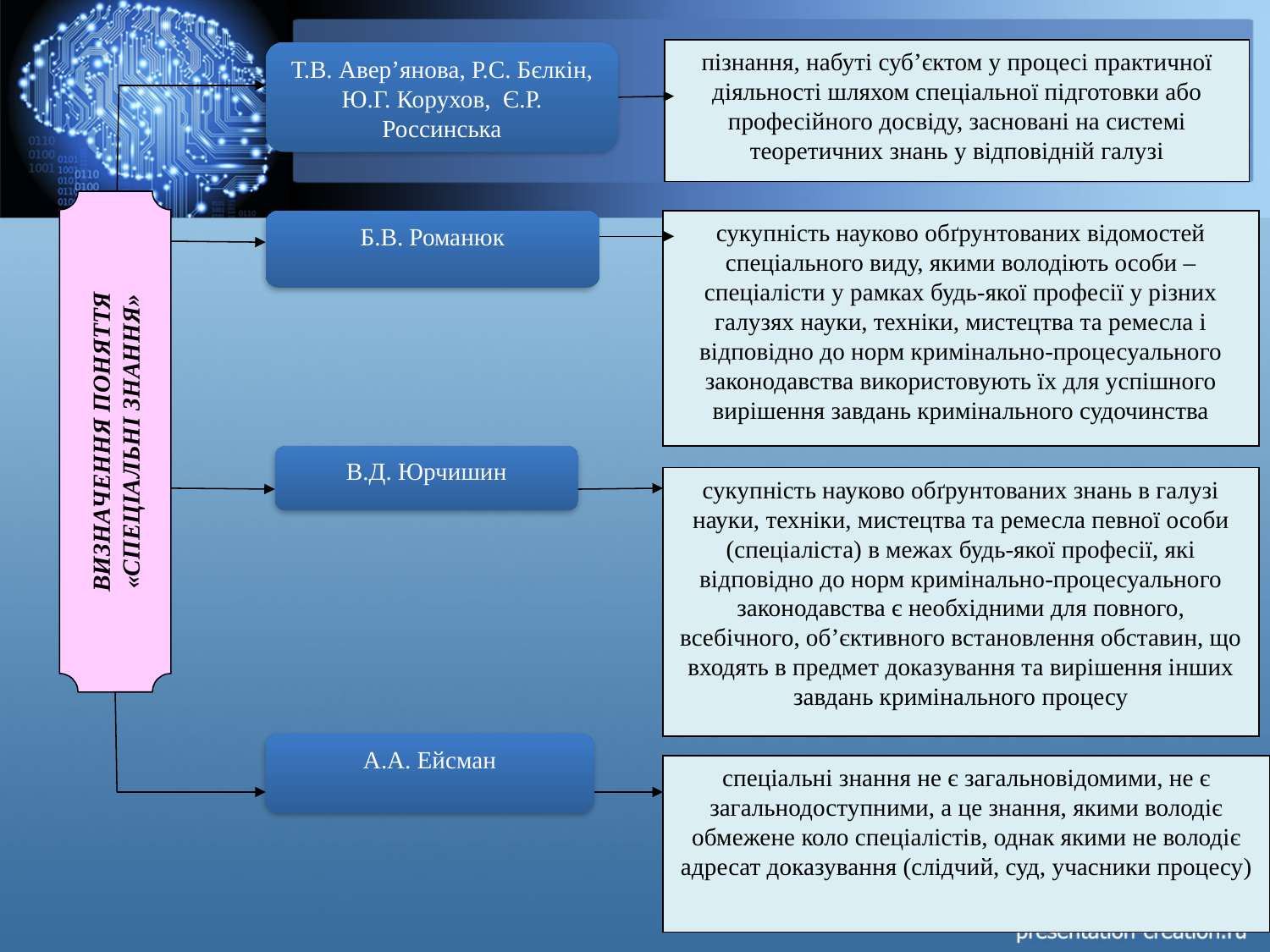

пізнання, набуті суб’єктом у процесі практичної діяльності шляхом спеціальної підготовки або професійного досвіду, засновані на системі теоретичних знань у відповідній галузі
Т.В. Авер’янова, Р.С. Бєлкін, Ю.Г. Корухов,  Є.Р. Россинська
ВИЗНАЧЕННЯ ПОНЯТТЯ «СПЕЦІАЛЬНІ ЗНАННЯ»
Б.В. Романюк
сукупність науково обґрунтованих відомостей спеціального виду, якими володіють особи – спеціалісти у рамках будь-якої професії у різних галузях науки, техніки, мистецтва та ремесла і відповідно до норм кримінально-процесуального законодавства використовують їх для успішного вирішення завдань кримінального судочинства
В.Д. Юрчишин
сукупність науково обґрунтованих знань в галузі науки, техніки, мистецтва та ремесла певної особи (спеціаліста) в межах будь-якої професії, які відповідно до норм кримінально-процесуального законодавства є необхідними для повного, всебічного, об’єктивного встановлення обставин, що входять в предмет доказування та вирішення інших завдань кримінального процесу
А.А. Ейсман
спеціальні знання не є загальновідомими, не є загальнодоступними, а це знання, якими володіє обмежене коло спеціалістів, однак якими не володіє адресат доказування (слідчий, суд, учасники процесу)